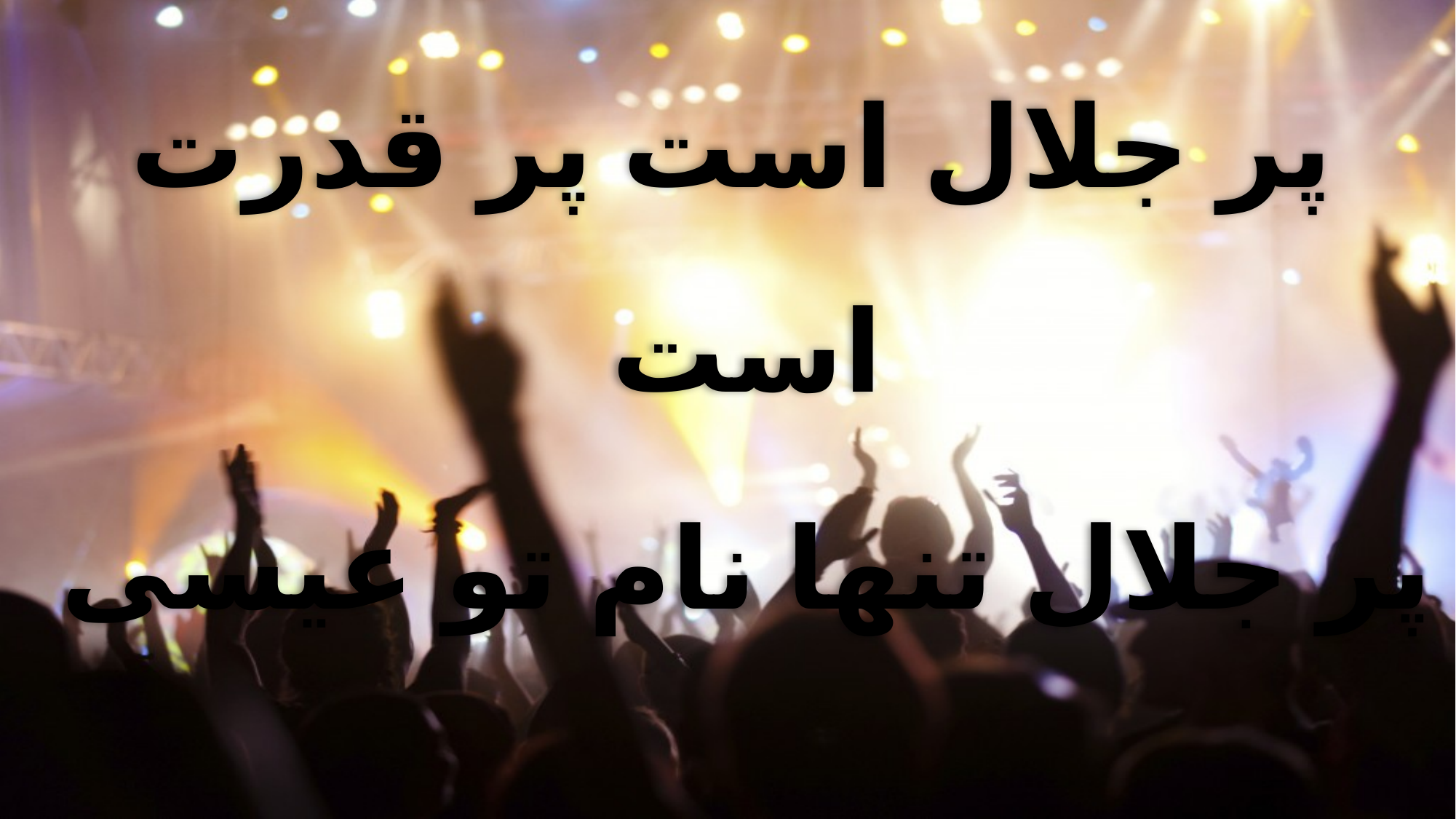

پر جلال است پر قدرت است
پر جلال تنها نام تو عیسی